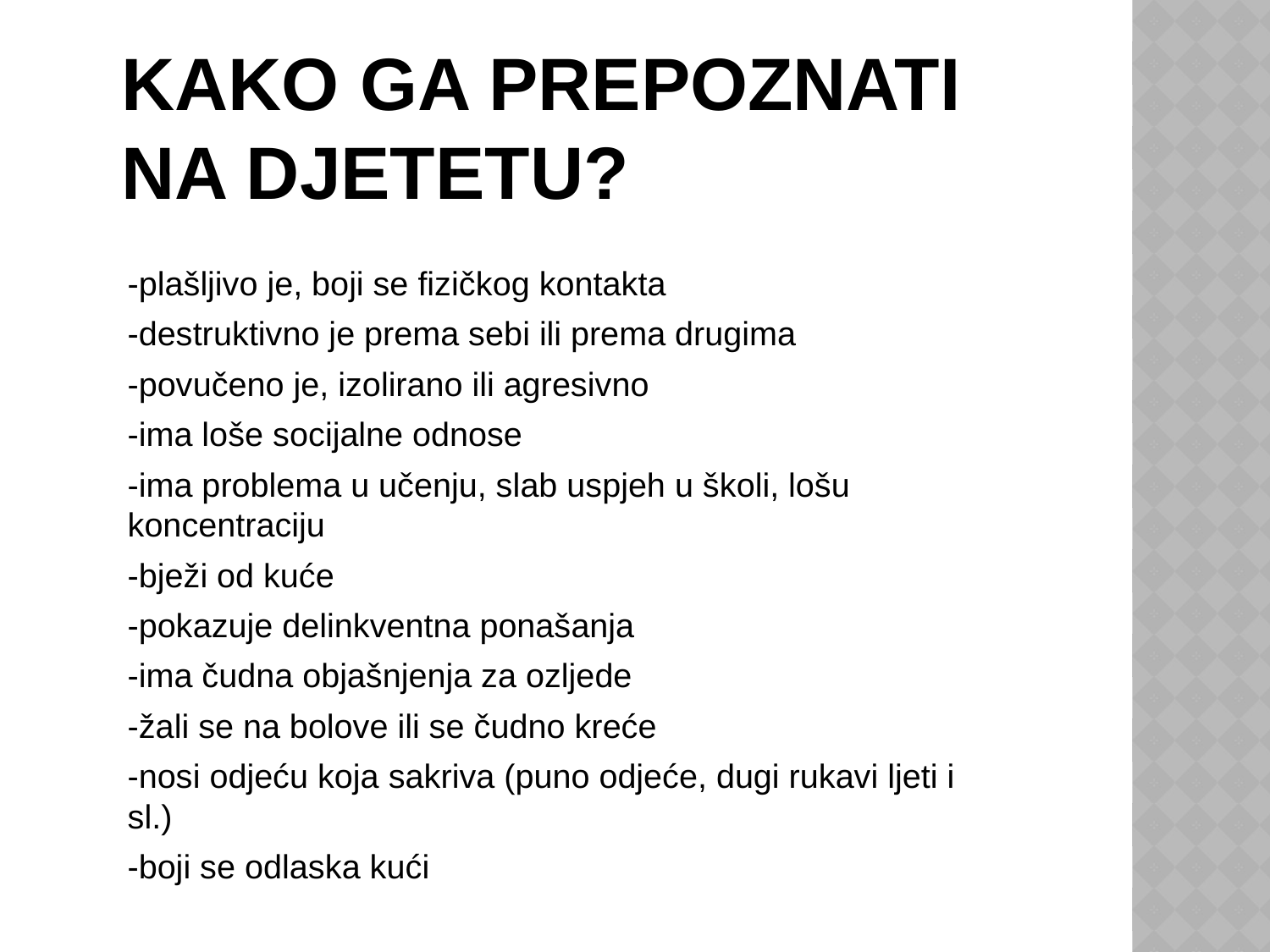

# KAKO GA PREPOZNATI NA DJETETU?
-plašljivo je, boji se fizičkog kontakta
-destruktivno je prema sebi ili prema drugima
-povučeno je, izolirano ili agresivno
-ima loše socijalne odnose
-ima problema u učenju, slab uspjeh u školi, lošu koncentraciju
-bježi od kuće
-pokazuje delinkventna ponašanja
-ima čudna objašnjenja za ozljede
-žali se na bolove ili se čudno kreće
-nosi odjeću koja sakriva (puno odjeće, dugi rukavi ljeti i sl.)
-boji se odlaska kući